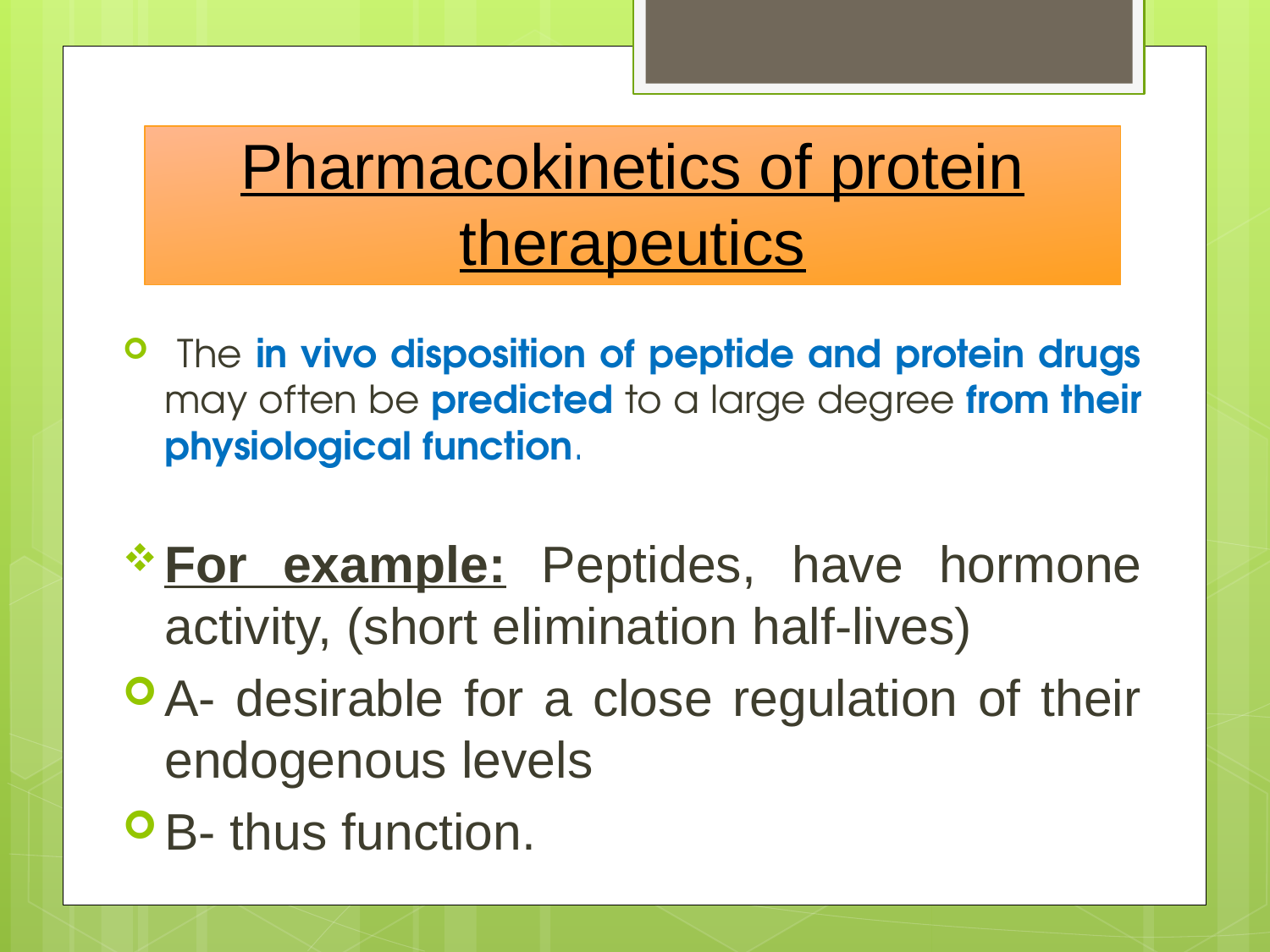

# Pharmacokinetics of protein therapeutics
 The in vivo disposition of peptide and protein drugs may often be predicted to a large degree from their physiological function.

For example: Peptides, have hormone activity, (short elimination half-lives)
A- desirable for a close regulation of their endogenous levels
B- thus function.